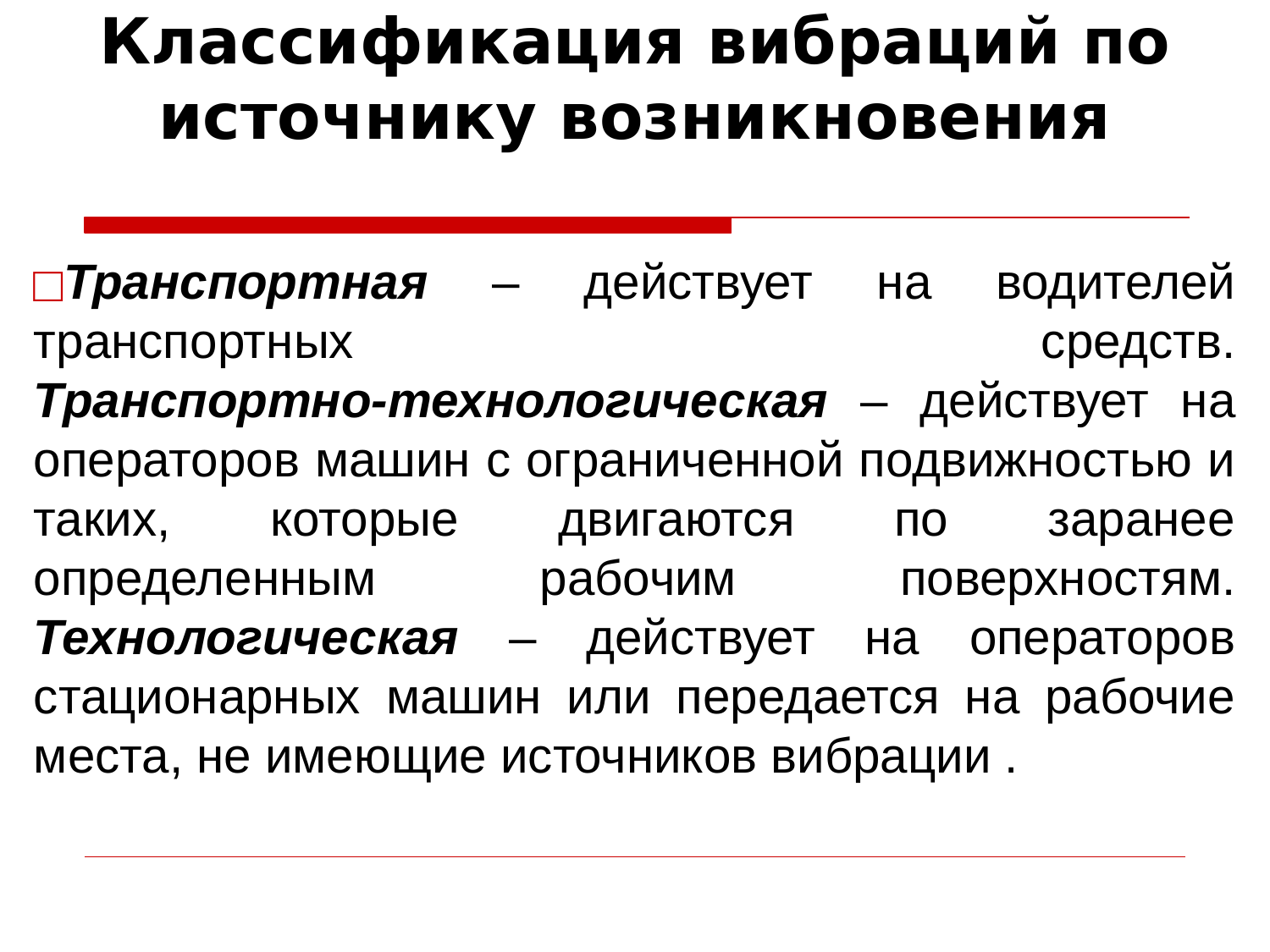

# Классификация вибраций по источнику возникновения
Транспортная – действует на водителей транспортных средств.
Транспортно-технологическая – действует на операторов машин с ограниченной подвижностью и таких, которые двигаются по заранее определенным рабочим поверхностям.
Технологическая – действует на операторов стационарных машин или передается на рабочие места, не имеющие источников вибрации .